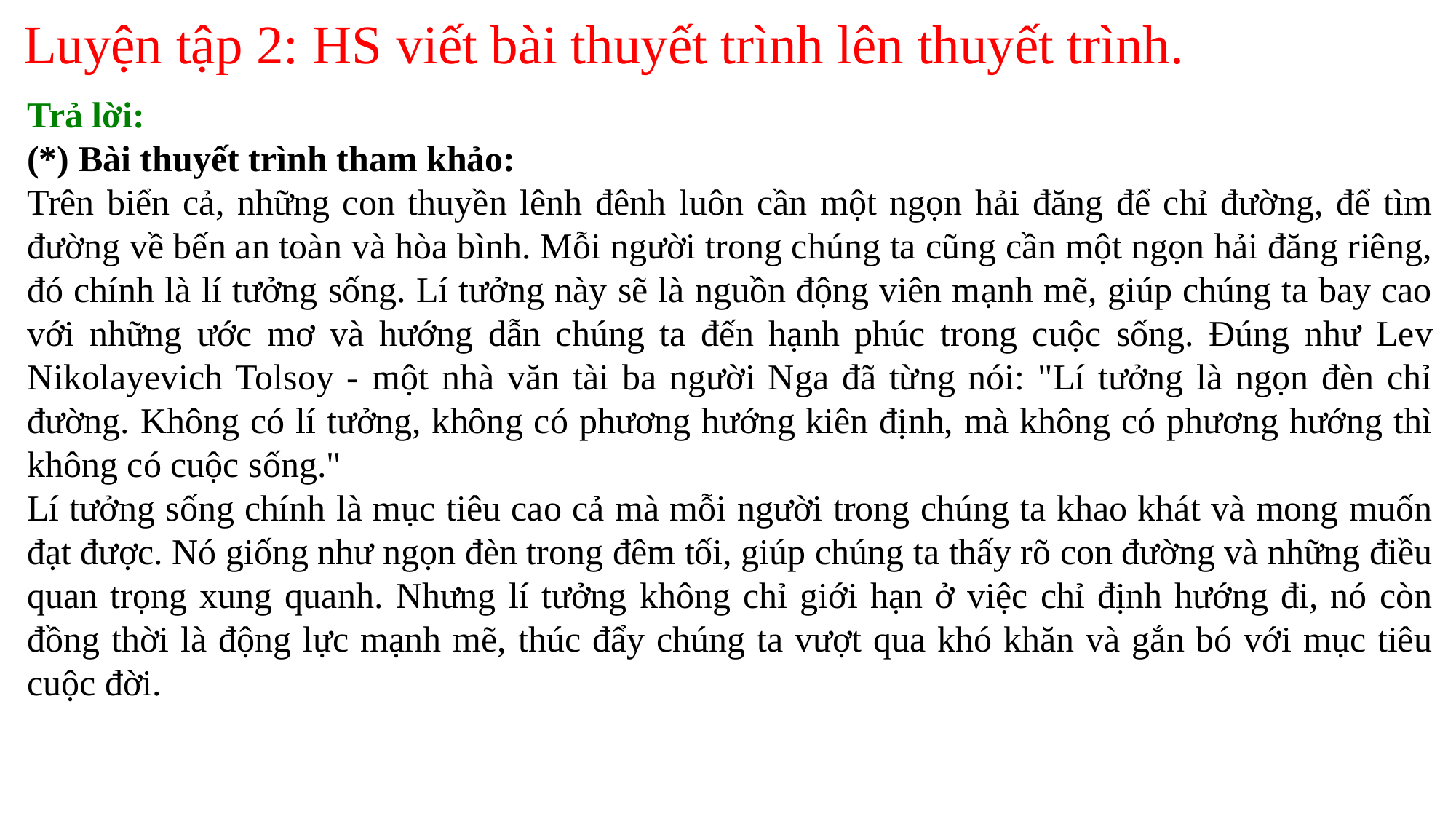

Luyện tập 2: HS viết bài thuyết trình lên thuyết trình.
Trả lời:
(*) Bài thuyết trình tham khảo:
Trên biển cả, những con thuyền lênh đênh luôn cần một ngọn hải đăng để chỉ đường, để tìm đường về bến an toàn và hòa bình. Mỗi người trong chúng ta cũng cần một ngọn hải đăng riêng, đó chính là lí tưởng sống. Lí tưởng này sẽ là nguồn động viên mạnh mẽ, giúp chúng ta bay cao với những ước mơ và hướng dẫn chúng ta đến hạnh phúc trong cuộc sống. Đúng như Lev Nikolayevich Tolsoy - một nhà văn tài ba người Nga đã từng nói: "Lí tưởng là ngọn đèn chỉ đường. Không có lí tưởng, không có phương hướng kiên định, mà không có phương hướng thì không có cuộc sống."
Lí tưởng sống chính là mục tiêu cao cả mà mỗi người trong chúng ta khao khát và mong muốn đạt được. Nó giống như ngọn đèn trong đêm tối, giúp chúng ta thấy rõ con đường và những điều quan trọng xung quanh. Nhưng lí tưởng không chỉ giới hạn ở việc chỉ định hướng đi, nó còn đồng thời là động lực mạnh mẽ, thúc đẩy chúng ta vượt qua khó khăn và gắn bó với mục tiêu cuộc đời.